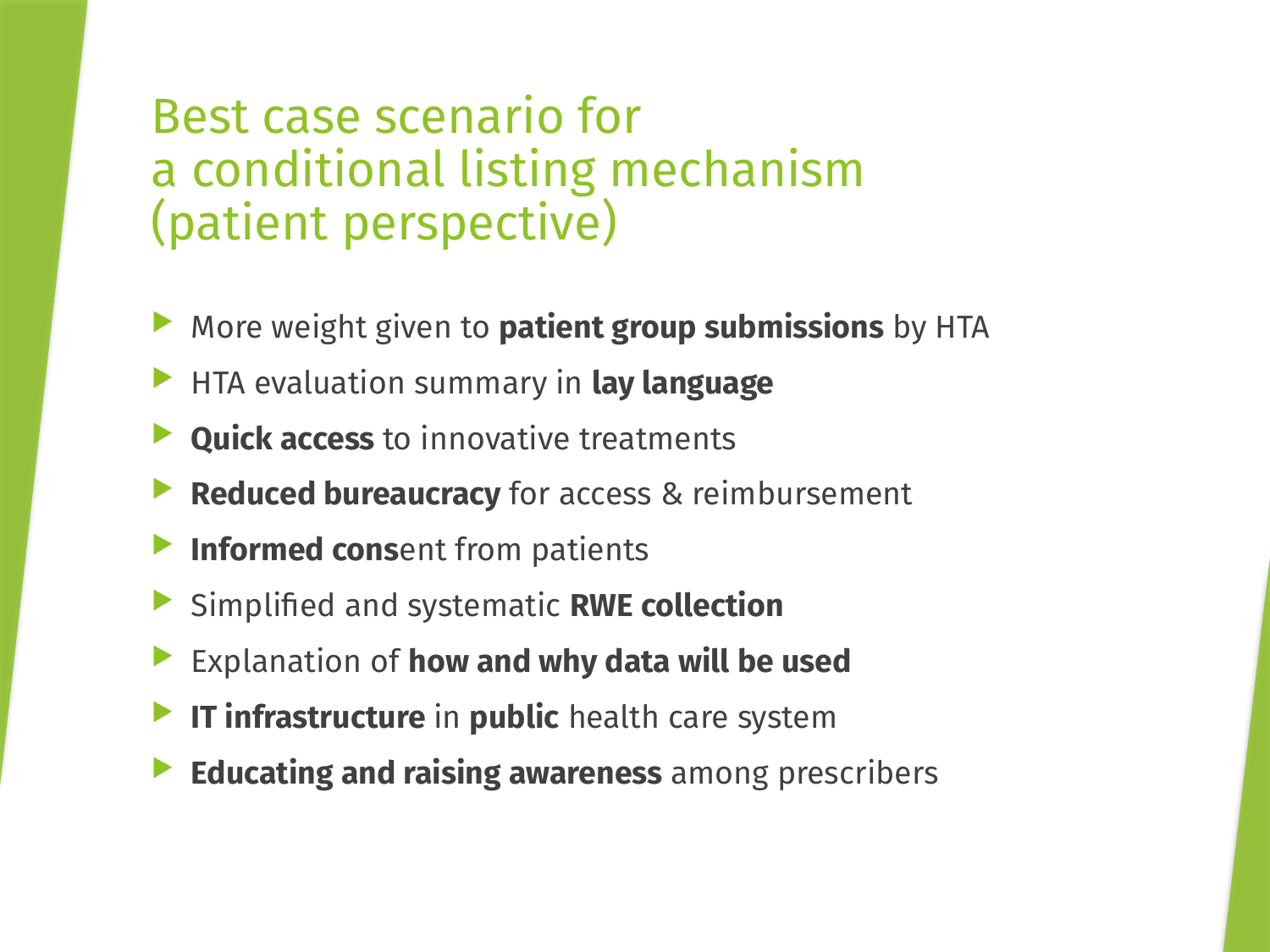

# Best case scenario for a conditional listing mechanism (patient perspective)
More weight given to patient group submissions by HTA
HTA evaluation summary in lay language
Quick access to innovative treatments
Reduced bureaucracy for access & reimbursement
Informed consent from patients
Simplified and systematic RWE collection
Explanation of how and why data will be used
IT infrastructure in public health care system
Educating and raising awareness among prescribers